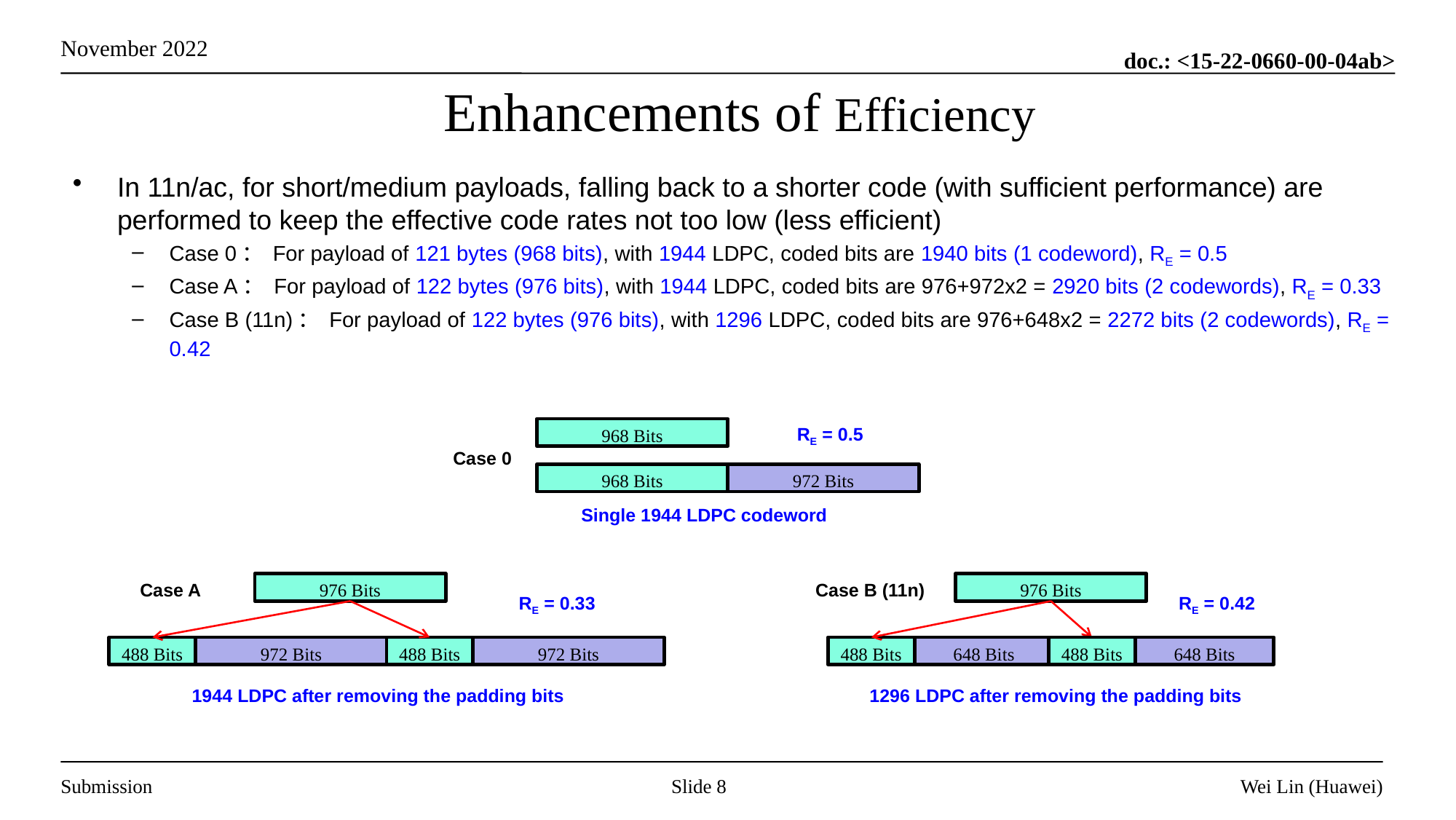

# Enhancements of Efficiency
In 11n/ac, for short/medium payloads, falling back to a shorter code (with sufficient performance) are performed to keep the effective code rates not too low (less efficient)
Case 0： For payload of 121 bytes (968 bits), with 1944 LDPC, coded bits are 1940 bits (1 codeword), RE = 0.5
Case A： For payload of 122 bytes (976 bits), with 1944 LDPC, coded bits are 976+972x2 = 2920 bits (2 codewords), RE = 0.33
Case B (11n)： For payload of 122 bytes (976 bits), with 1296 LDPC, coded bits are 976+648x2 = 2272 bits (2 codewords), RE = 0.42
RE = 0.5
968 Bits
Case 0
968 Bits
972 Bits
Single 1944 LDPC codeword
Case A
976 Bits
Case B (11n)
976 Bits
RE = 0.33
RE = 0.42
488 Bits
972 Bits
488 Bits
648 Bits
488 Bits
648 Bits
488 Bits
972 Bits
1944 LDPC after removing the padding bits
1296 LDPC after removing the padding bits